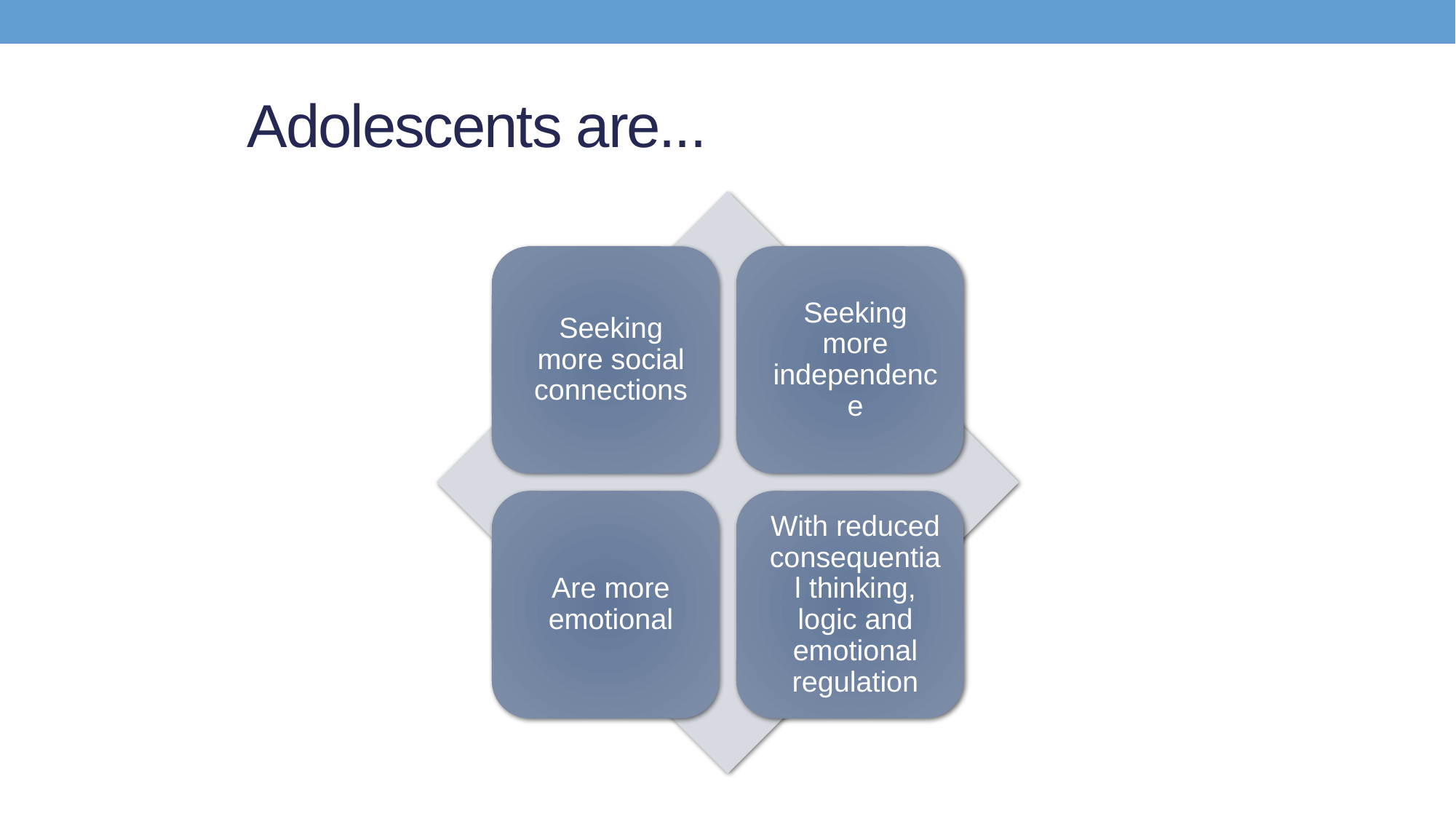

# Adolescents are...
Seeking more social connections
Seeking more independence
Are more emotional
With reduced consequential thinking, logic and emotional regulation